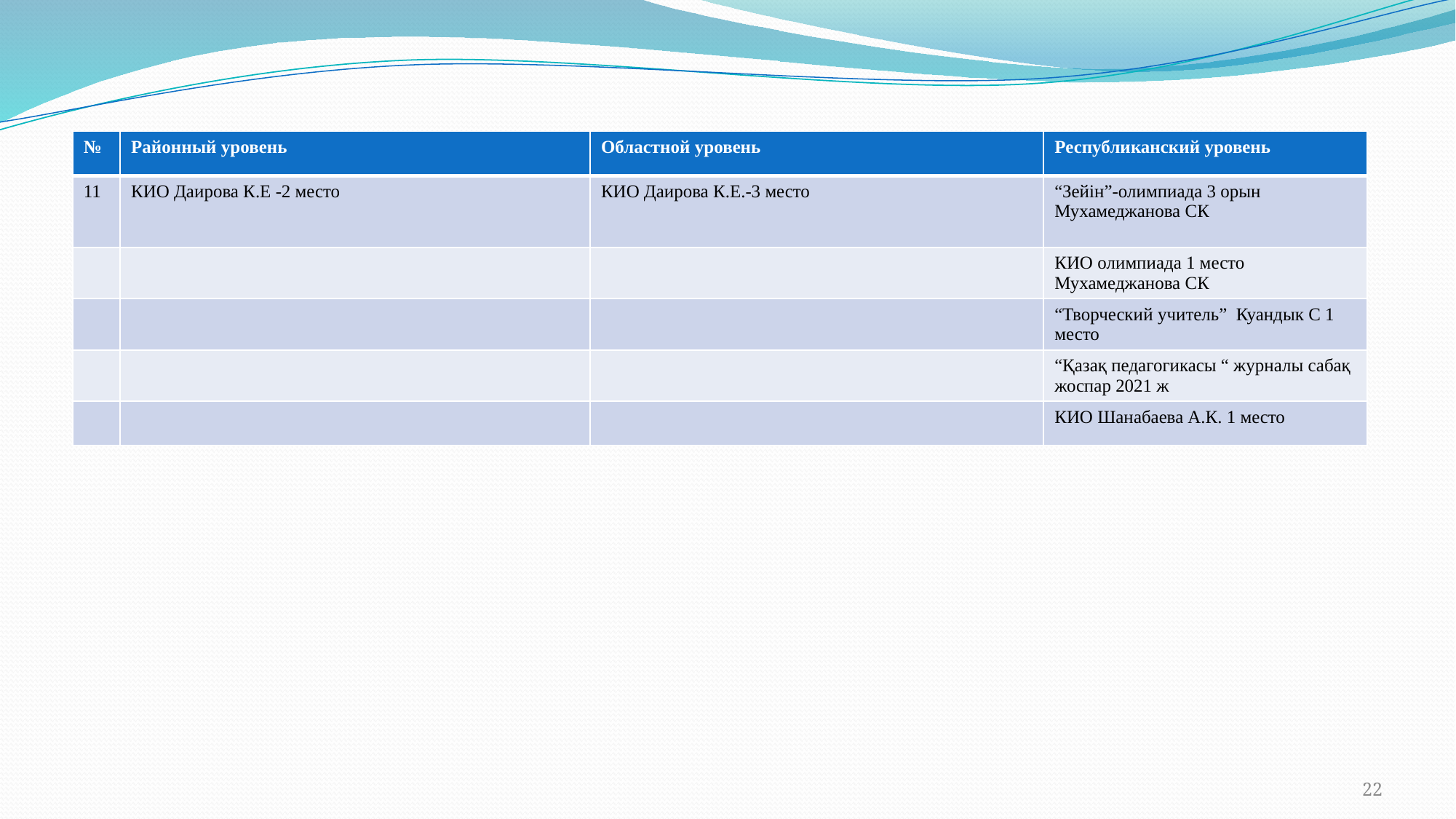

# Достижение учителей 2020-2021 учебный год
| № | Районный уровень | Областной уровень | Республиканский уровень |
| --- | --- | --- | --- |
| 11 | КИО Даирова К.Е -2 место | КИО Даирова К.Е.-3 место | “Зейін”-олимпиада 3 орын Мухамеджанова СК |
|  |  |  | КИО олимпиада 1 место Мухамеджанова СК |
|  |  |  | “Творческий учитель” Куандык С 1 место |
|  |  |  | “Қазақ педагогикасы “ журналы сабақ жоспар 2021 ж |
|  |  |  | КИО Шанабаева А.К. 1 место |

22